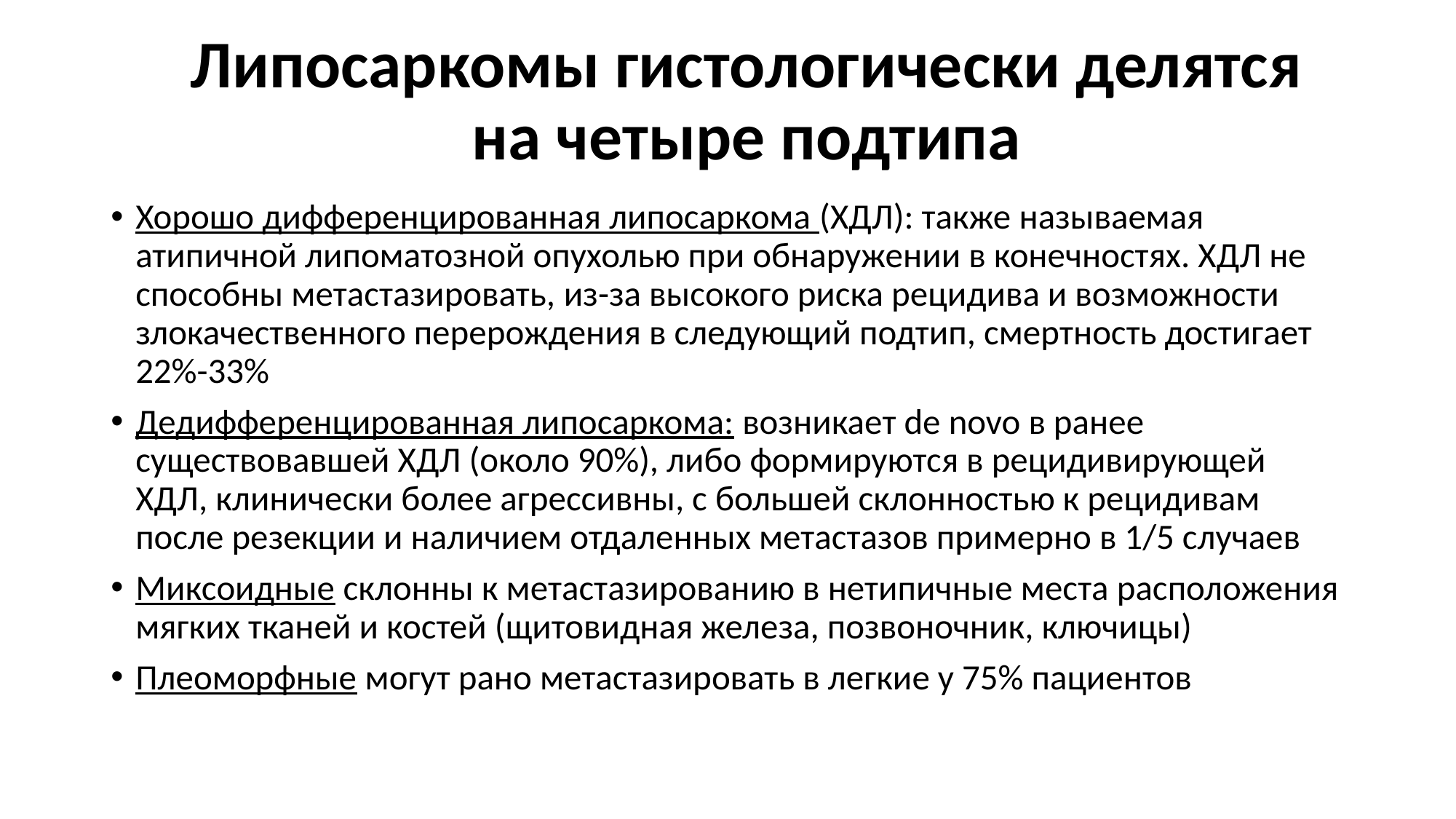

Липосаркомы гистологически делятся на четыре подтипа
Хорошо дифференцированная липосаркома (ХДЛ): также называемая атипичной липоматозной опухолью при обнаружении в конечностях. ХДЛ не способны метастазировать, из-за высокого риска рецидива и возможности злокачественного перерождения в следующий подтип, смертность достигает 22%-33%
Дедифференцированная липосаркома: возникает de novo в ранее существовавшей ХДЛ (около 90%), либо формируются в рецидивирующей ХДЛ, клинически более агрессивны, с большей склонностью к рецидивам после резекции и наличием отдаленных метастазов примерно в 1/5 случаев
Миксоидные склонны к метастазированию в нетипичные места расположения мягких тканей и костей (щитовидная железа, позвоночник, ключицы)
Плеоморфные могут рано метастазировать в легкие у 75% пациентов